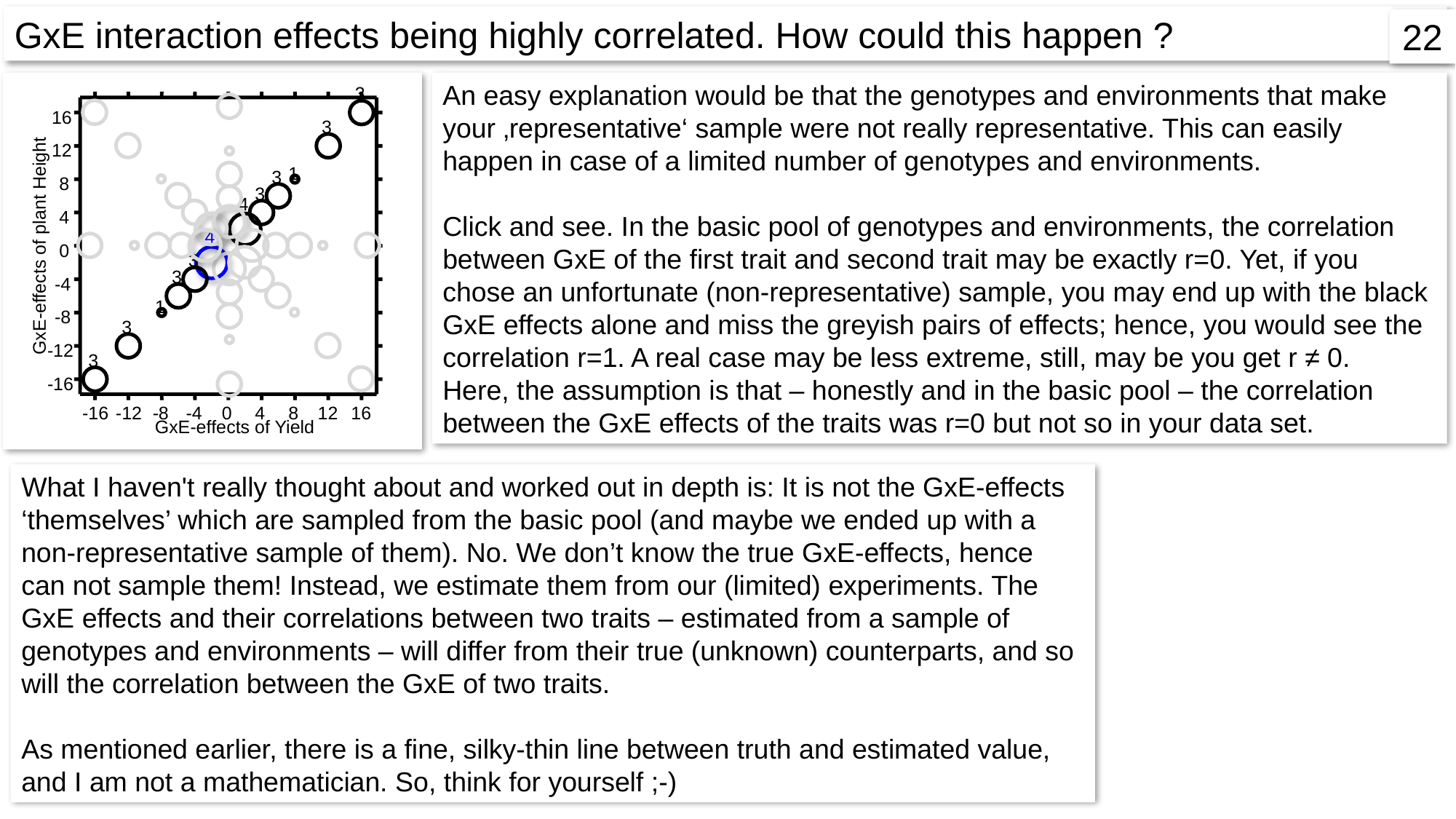

GxE interaction effects being highly correlated. How could this happen ?
22

An easy explanation would be that the genotypes and environments that make your ‚representative‘ sample were not really representative. This can easily happen in case of a limited number of genotypes and environments.

Click and see. In the basic pool of genotypes and environments, the correlation between GxE of the first trait and second trait may be exactly r=0. Yet, if you chose an unfortunate (non-representative) sample, you may end up with the black GxE effects alone and miss the greyish pairs of effects; hence, you would see the correlation r=1. A real case may be less extreme, still, may be you get r ≠ 0.
Here, the assumption is that – honestly and in the basic pool – the correlation between the GxE effects of the traits was r=0 but not so in your data set.
3

16

12

8

4

GxE-effects of plant Height
0

-4

-8

-12

-16

3

1
3

3

4

4

3
3

1

3

3

-16
-12
-8
-4
0
4
8
12
16
GxE-effects of Yield
What I haven't really thought about and worked out in depth is: It is not the GxE-effects ‘themselves’ which are sampled from the basic pool (and maybe we ended up with a non-representative sample of them). No. We don’t know the true GxE-effects, hence can not sample them! Instead, we estimate them from our (limited) experiments. The GxE effects and their correlations between two traits – estimated from a sample of genotypes and environments – will differ from their true (unknown) counterparts, and so will the correlation between the GxE of two traits.

As mentioned earlier, there is a fine, silky-thin line between truth and estimated value, and I am not a mathematician. So, think for yourself ;-)